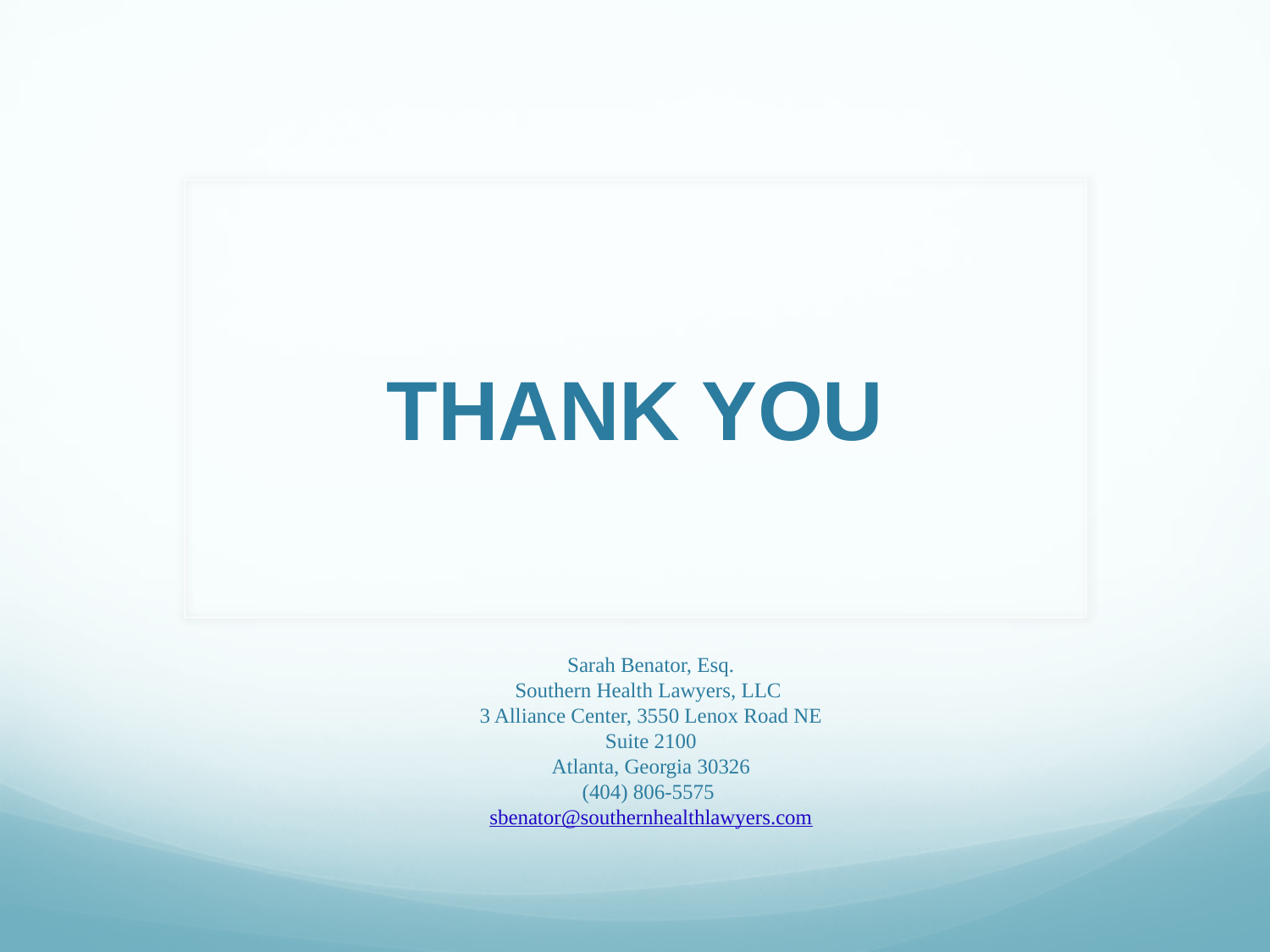

# THANK YOU

Sarah Benator, Esq.
Southern Health Lawyers, LLC
3 Alliance Center, 3550 Lenox Road NE
Suite 2100
Atlanta, Georgia 30326
(404) 806-5575
sbenator@southernhealthlawyers.com